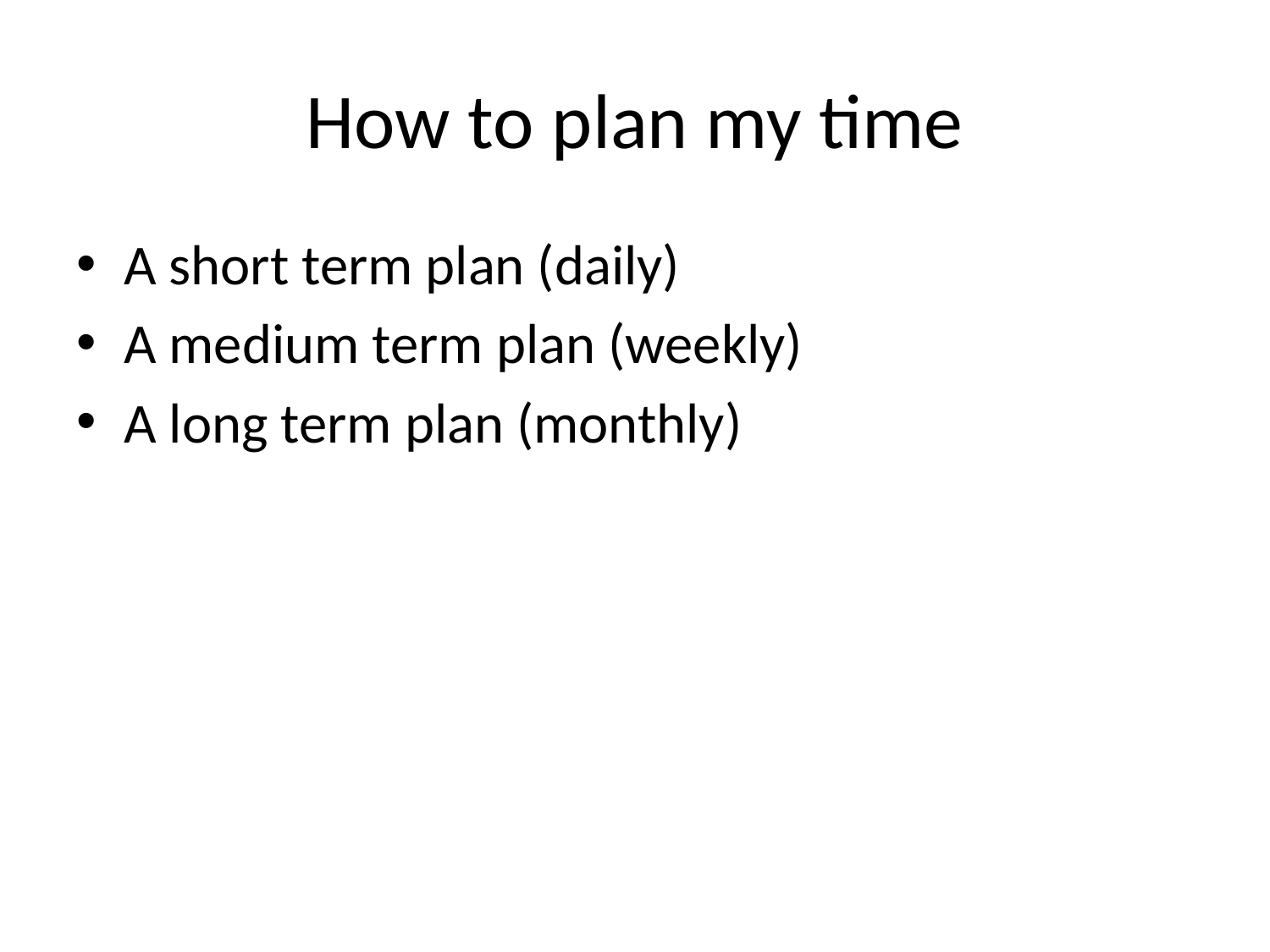

# How to plan my time
A short term plan (daily)
A medium term plan (weekly)
A long term plan (monthly)